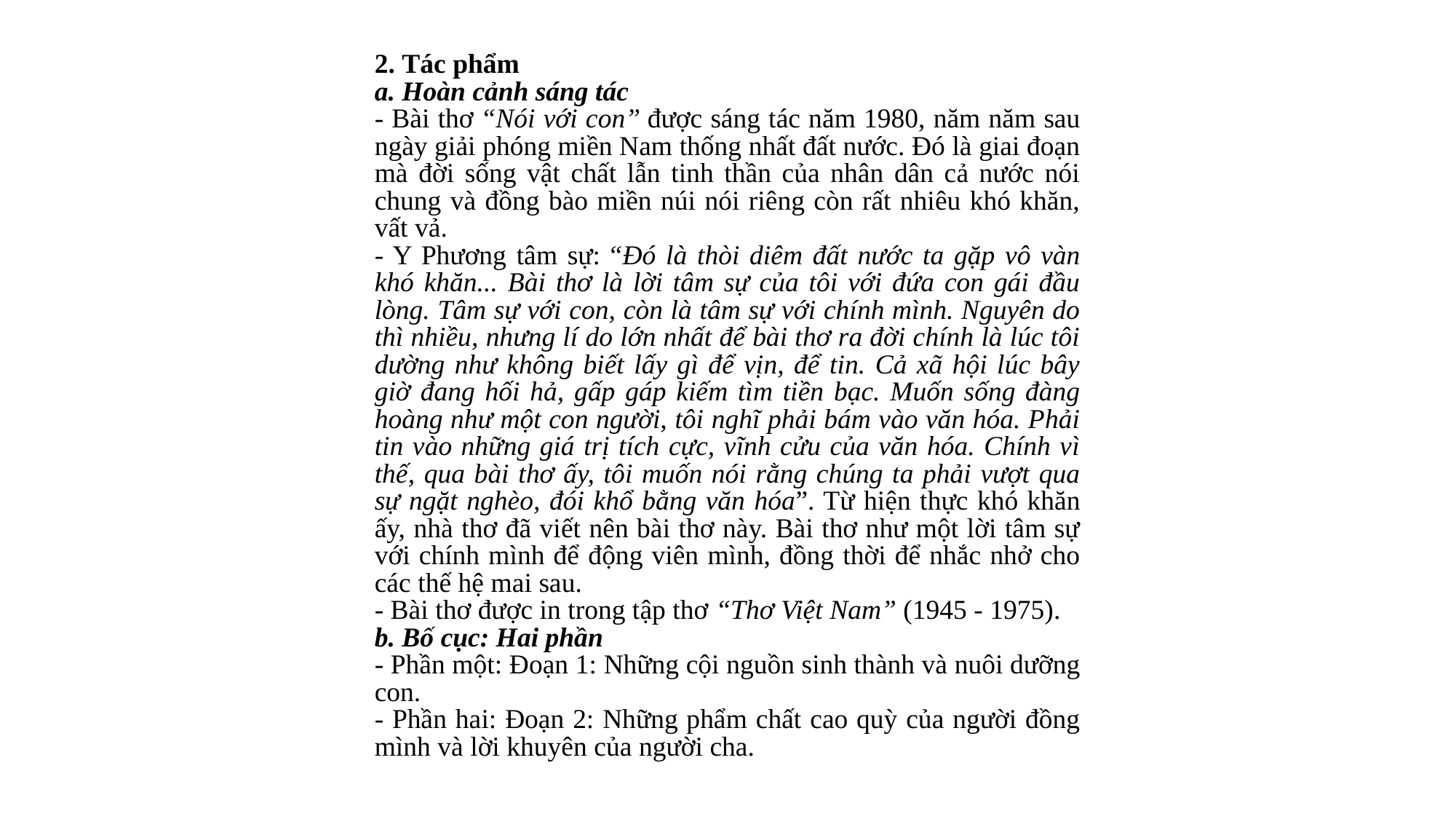

2. Tác phẩm
a. Hoàn cảnh sáng tác
- Bài thơ “Nói với con” được sáng tác năm 1980, năm năm sau ngày giải phóng miền Nam thống nhất đất nước. Đó là giai đoạn mà đời sống vật chất lẫn tinh thần của nhân dân cả nước nói chung và đồng bào miền núi nói riêng còn rất nhiêu khó khăn, vất vả.
- Y Phương tâm sự: “Đó là thòi diêm đất nước ta gặp vô vàn khó khăn... Bài thơ là lời tâm sự của tôi với đứa con gái đầu lòng. Tâm sự với con, còn là tâm sự với chính mình. Nguyên do thì nhiều, nhưng lí do lớn nhất để bài thơ ra đời chính là lúc tôi dường như không biết lấy gì để vịn, để tin. Cả xã hội lúc bây giờ đang hối hả, gấp gáp kiếm tìm tiền bạc. Muốn sống đàng hoàng như một con người, tôi nghĩ phải bám vào văn hóa. Phải tin vào những giá trị tích cực, vĩnh cửu của văn hóa. Chính vì thế, qua bài thơ ấy, tôi muốn nói rằng chúng ta phải vượt qua sự ngặt nghèo, đói khổ bằng văn hóa”. Từ hiện thực khó khăn ấy, nhà thơ đã viết nên bài thơ này. Bài thơ như một lời tâm sự với chính mình để động viên mình, đồng thời để nhắc nhở cho các thế hệ mai sau.
- Bài thơ được in trong tập thơ “Thơ Việt Nam” (1945 - 1975).
b. Bố cục: Hai phần
- Phần một: Đoạn 1: Những cội nguồn sinh thành và nuôi dưỡng con.
- Phần hai: Đoạn 2: Những phẩm chất cao quỳ của người đồng mình và lời khuyên của người cha.